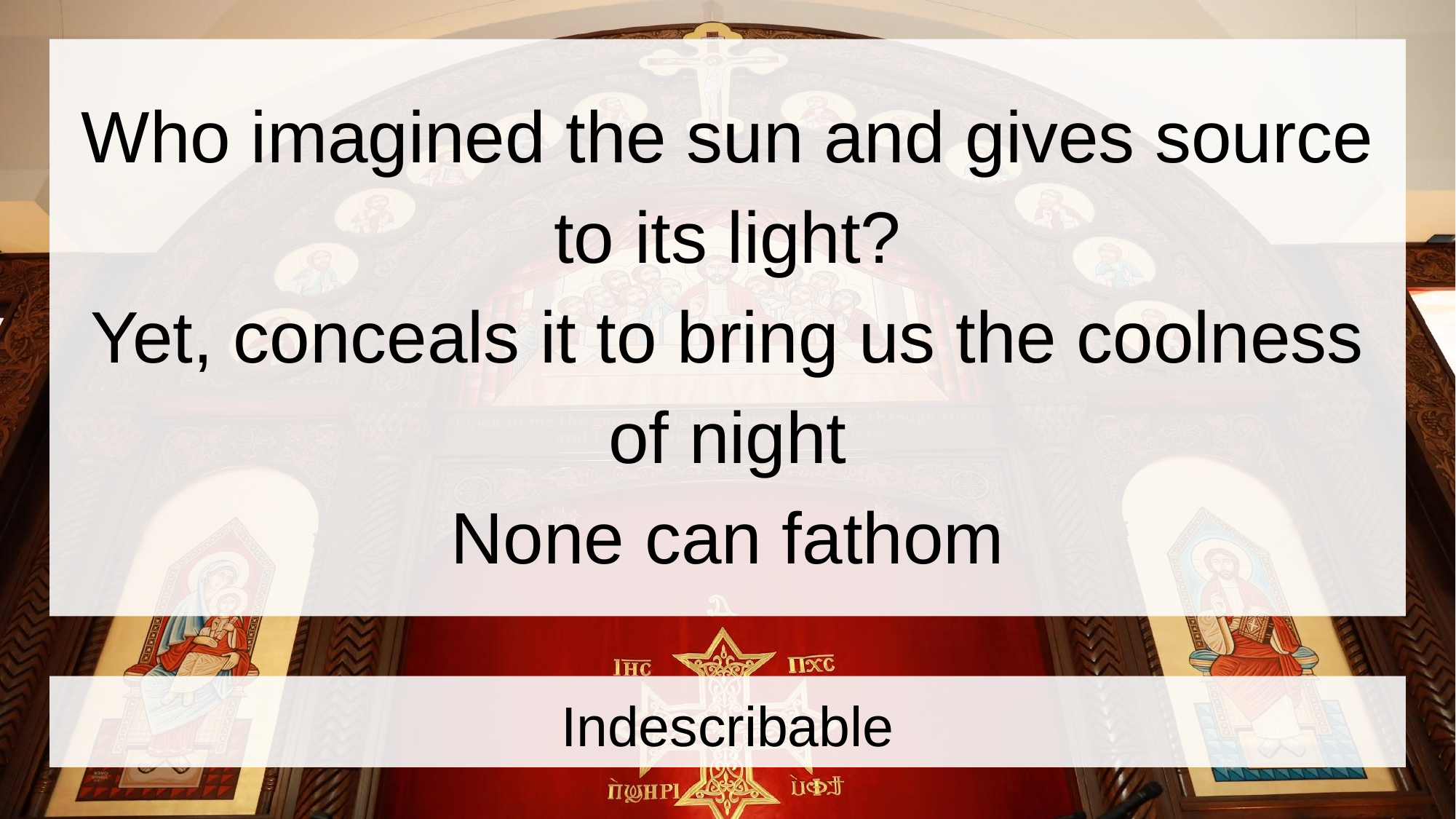

Who imagined the sun and gives source to its light?
Yet, conceals it to bring us the coolness of night
None can fathom
# Indescribable